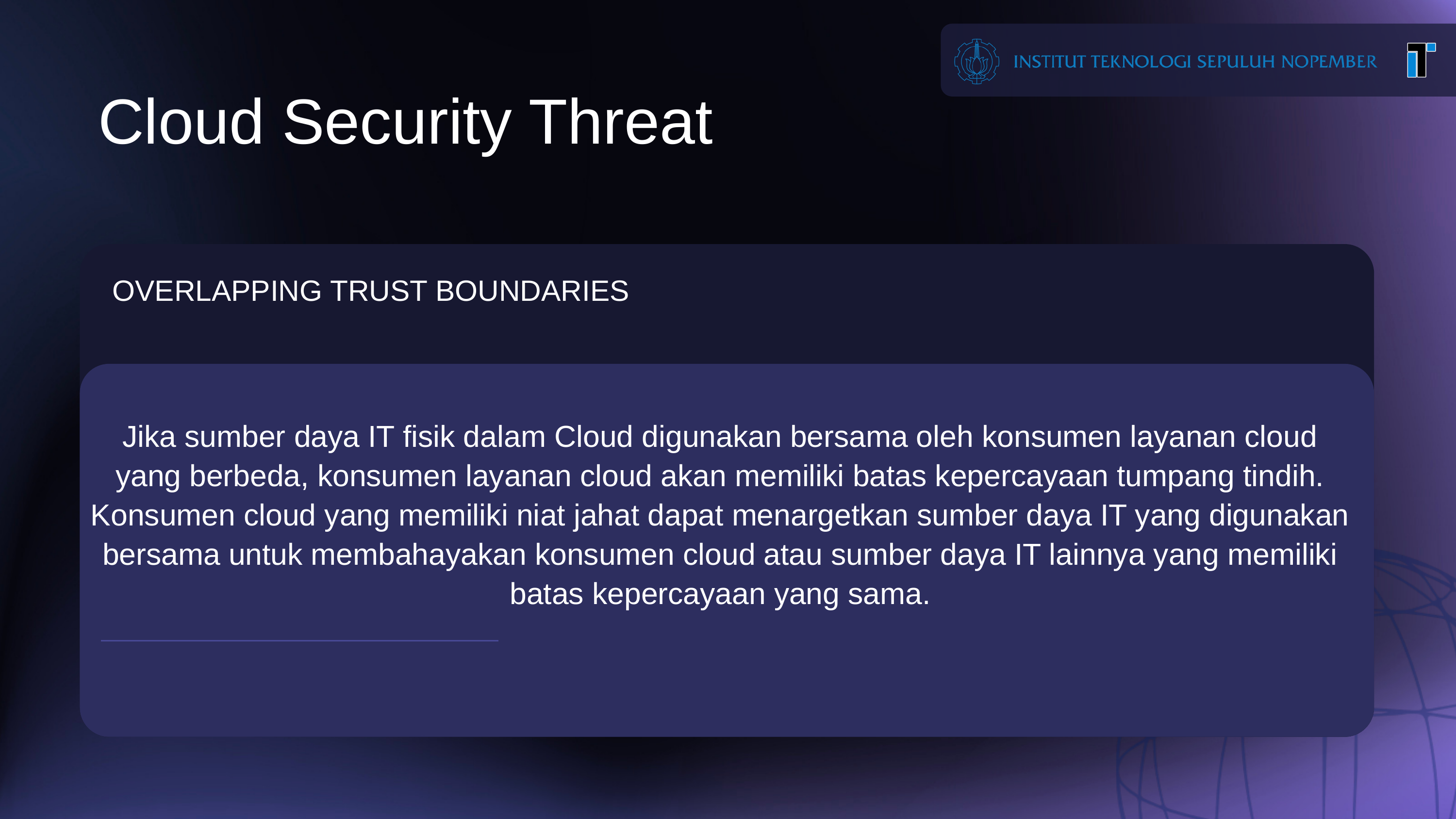

Cloud Security Threat

OVERLAPPING TRUST BOUNDARIES

Jika sumber daya IT fisik dalam Cloud digunakan bersama oleh konsumen layanan cloud yang berbeda, konsumen layanan cloud akan memiliki batas kepercayaan tumpang tindih. Konsumen cloud yang memiliki niat jahat dapat menargetkan sumber daya IT yang digunakan bersama untuk membahayakan konsumen cloud atau sumber daya IT lainnya yang memiliki batas kepercayaan yang sama.